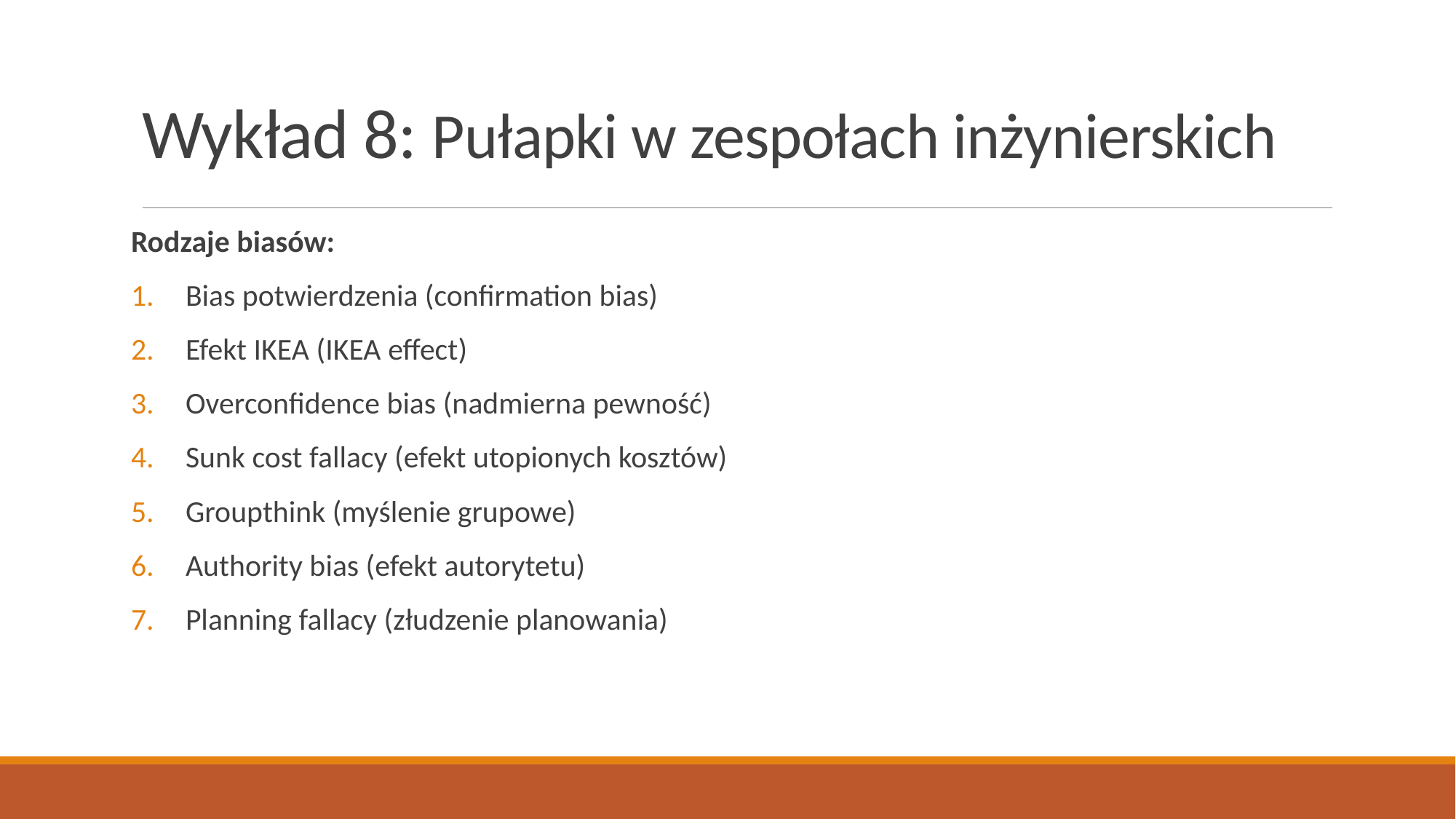

# Wykład 8: Pułapki w zespołach inżynierskich
Rodzaje biasów:
Bias potwierdzenia (confirmation bias)
Efekt IKEA (IKEA effect)
Overconfidence bias (nadmierna pewność)
Sunk cost fallacy (efekt utopionych kosztów)
Groupthink (myślenie grupowe)
Authority bias (efekt autorytetu)
Planning fallacy (złudzenie planowania)